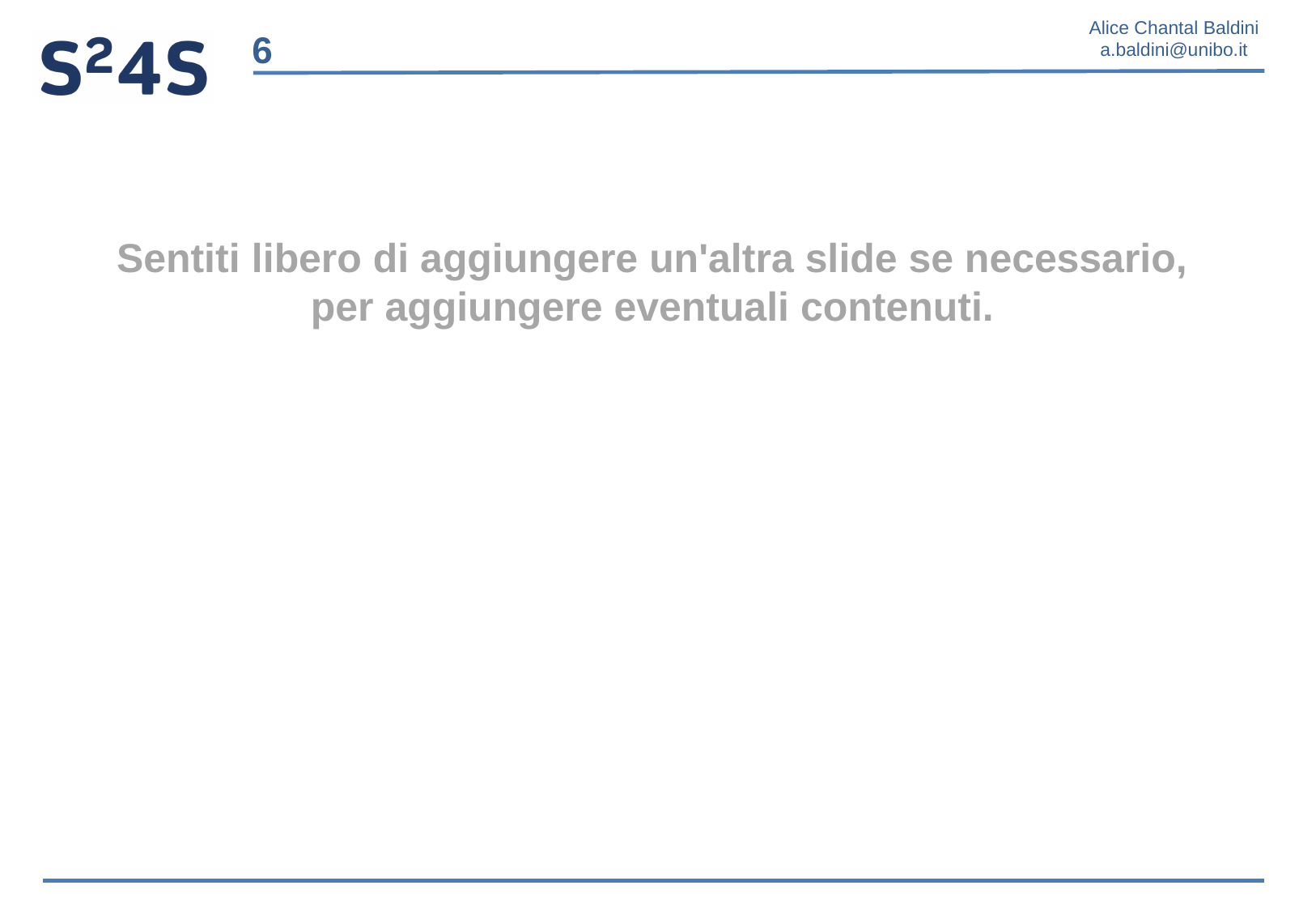

6
Sentiti libero di aggiungere un'altra slide se necessario,
per aggiungere eventuali contenuti.